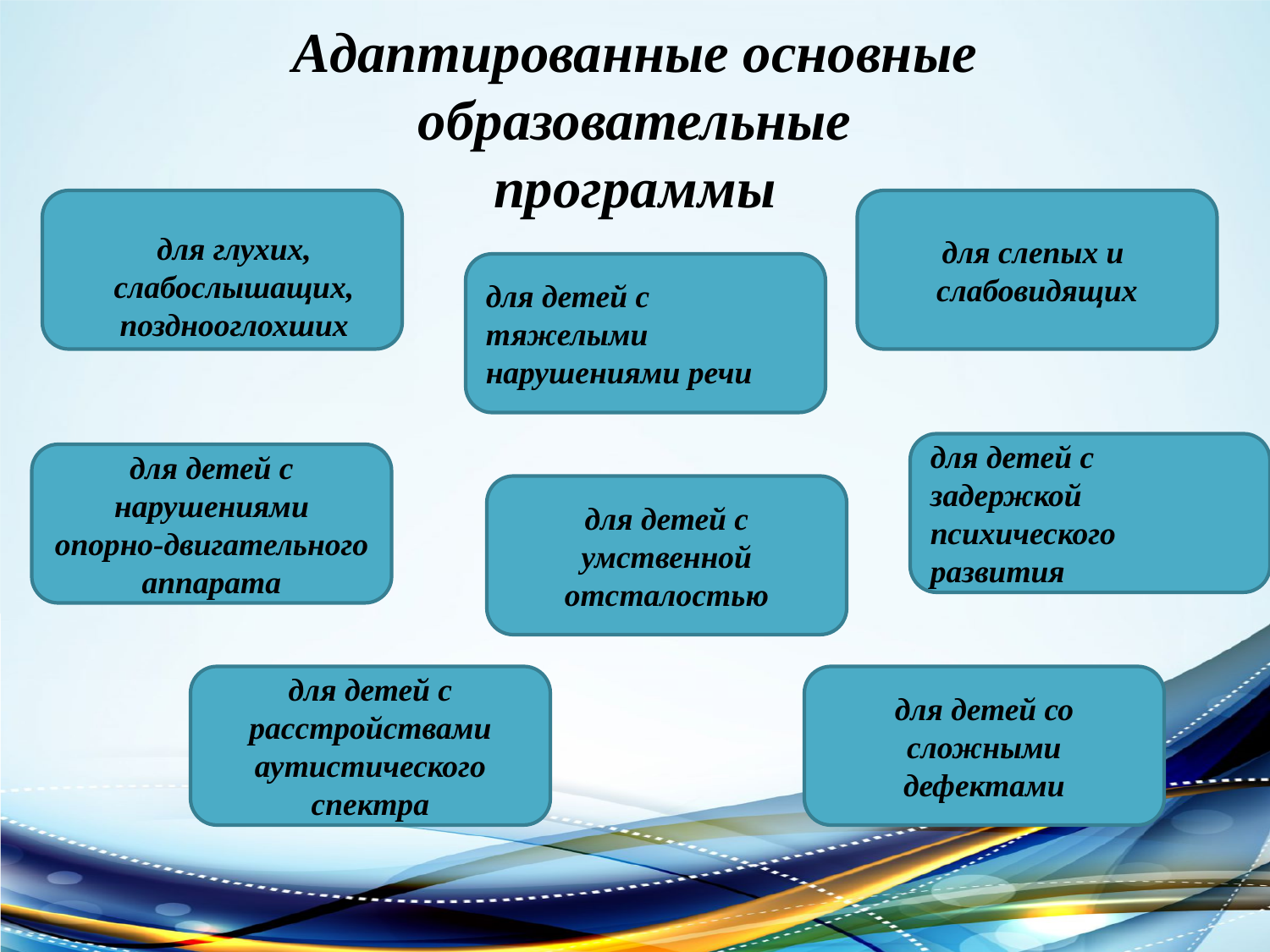

# Адаптированные основные образовательные программы

для слепых и  слабовидящих
для глухих, слабослышащих,
позднооглохших
для детей с тяжелыми
нарушениями речи
для детей с задержкой
психического развития
для детей с нарушениями
опорно-двигательного аппарата
для детей с умственной
отсталостью
для детей с расстройствами аутистического спектра
для детей со сложными дефектами